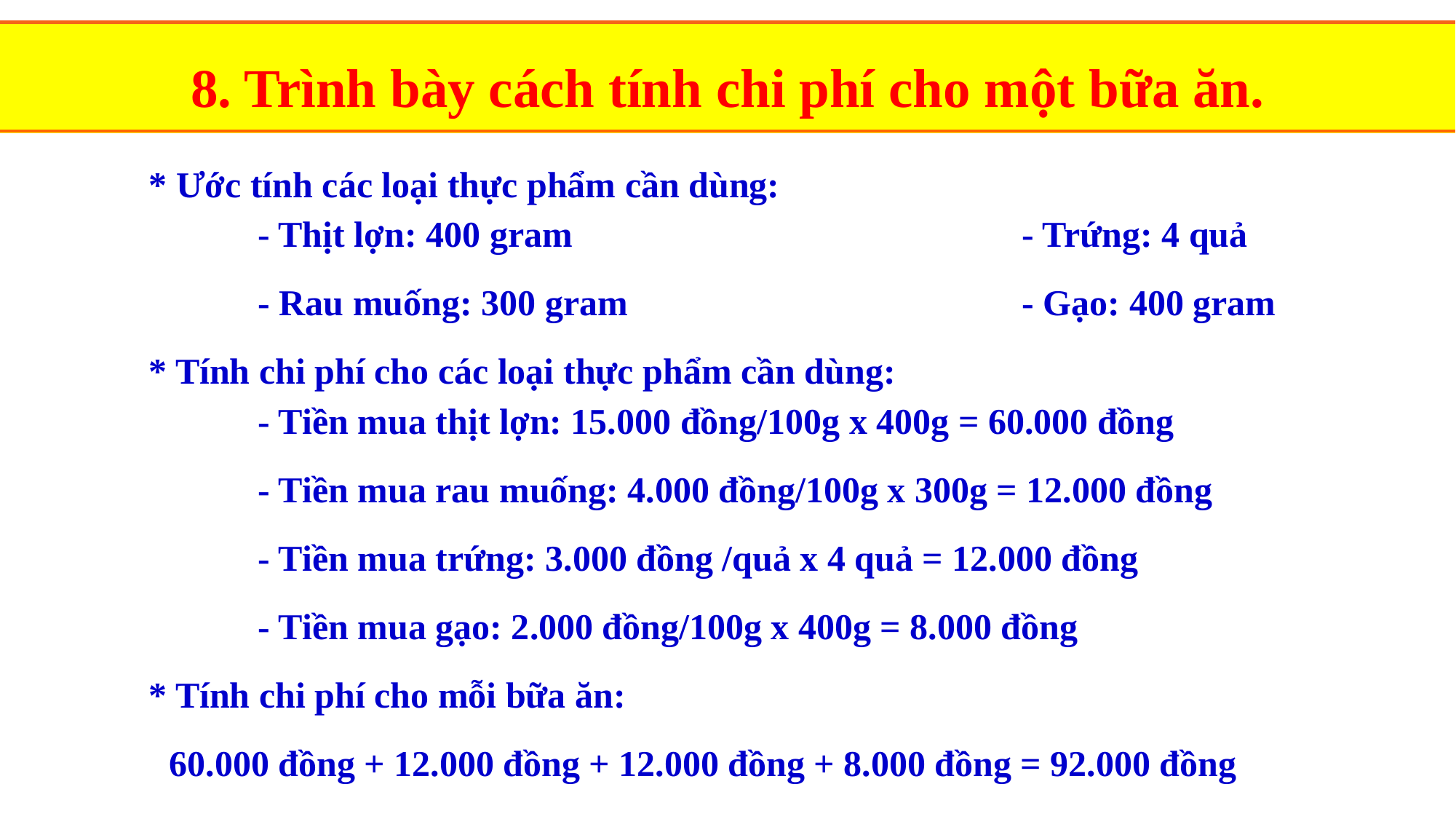

8. Trình bày cách tính chi phí cho một bữa ăn.

* Ước tính các loại thực phẩm cần dùng:
	- Thịt lợn: 400 gram					- Trứng: 4 quả
	- Rau muống: 300 gram				- Gạo: 400 gram
* Tính chi phí cho các loại thực phẩm cần dùng:
	- Tiền mua thịt lợn: 15.000 đồng/100g x 400g = 60.000 đồng
	- Tiền mua rau muống: 4.000 đồng/100g x 300g = 12.000 đồng
	- Tiền mua trứng: 3.000 đồng /quả x 4 quả = 12.000 đồng
	- Tiền mua gạo: 2.000 đồng/100g x 400g = 8.000 đồng
* Tính chi phí cho mỗi bữa ăn:
	60.000 đồng + 12.000 đồng + 12.000 đồng + 8.000 đồng = 92.000 đồng